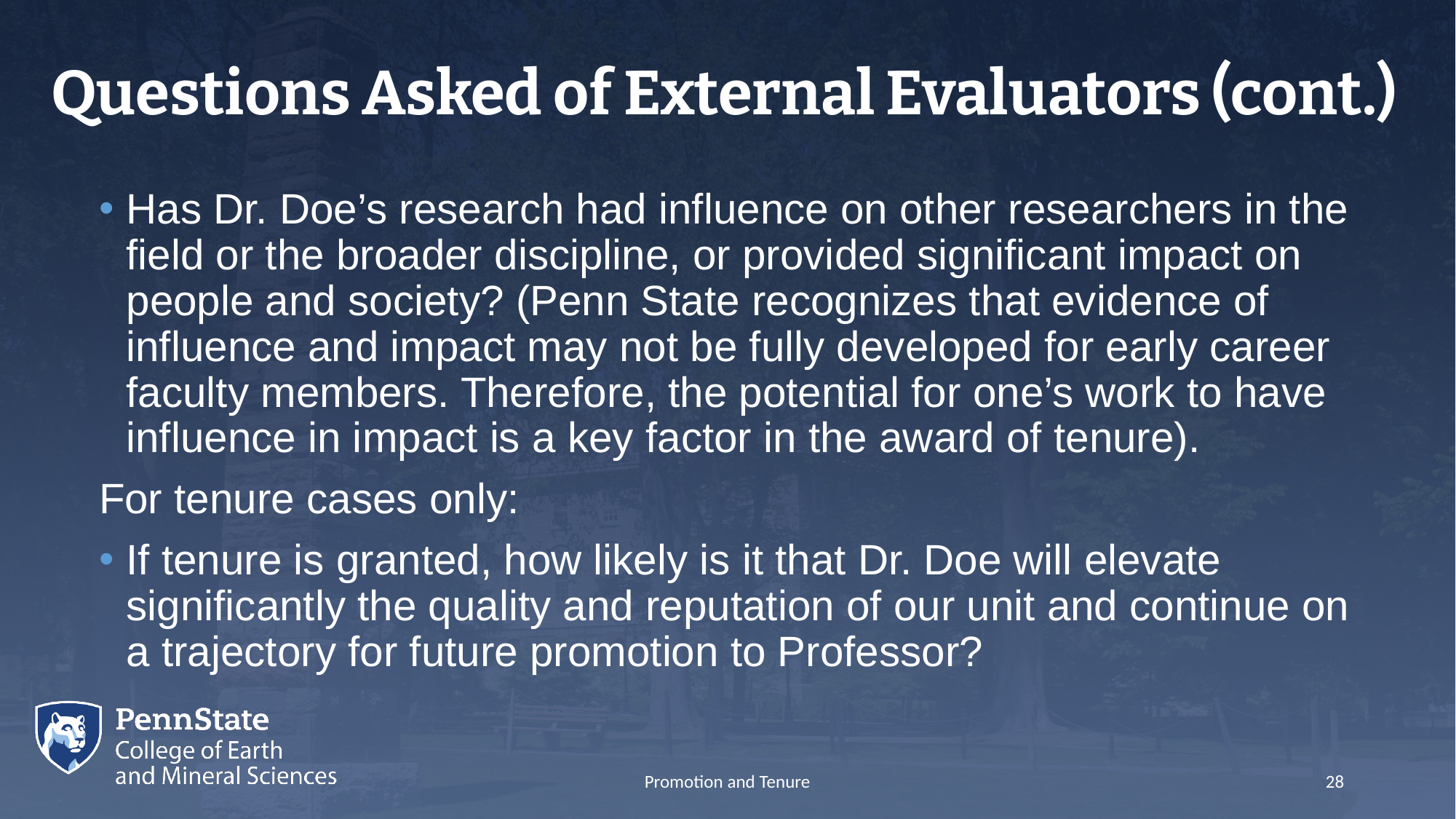

# Questions Asked of External Evaluators (cont.)
Has Dr. Doe’s research had influence on other researchers in the field or the broader discipline, or provided significant impact on people and society? (Penn State recognizes that evidence of influence and impact may not be fully developed for early career faculty members. Therefore, the potential for one’s work to have influence in impact is a key factor in the award of tenure).
For tenure cases only:
If tenure is granted, how likely is it that Dr. Doe will elevate significantly the quality and reputation of our unit and continue on a trajectory for future promotion to Professor?

Promotion and Tenure
28